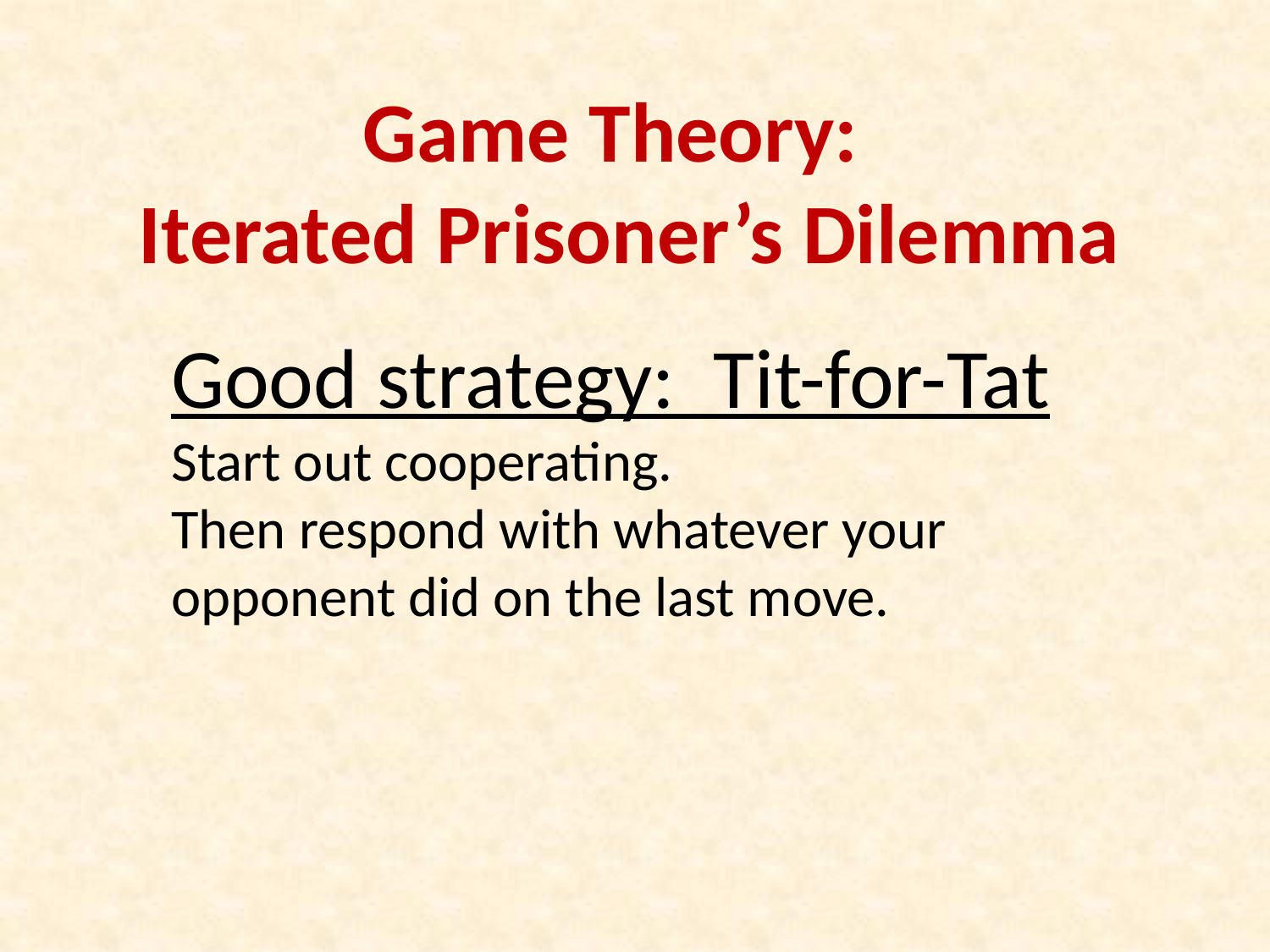

Game Theory:
Iterated Prisoner’s Dilemma
Good strategy:  Tit-for-Tat
Start out cooperating.
Then respond with whatever your opponent did on the last move.